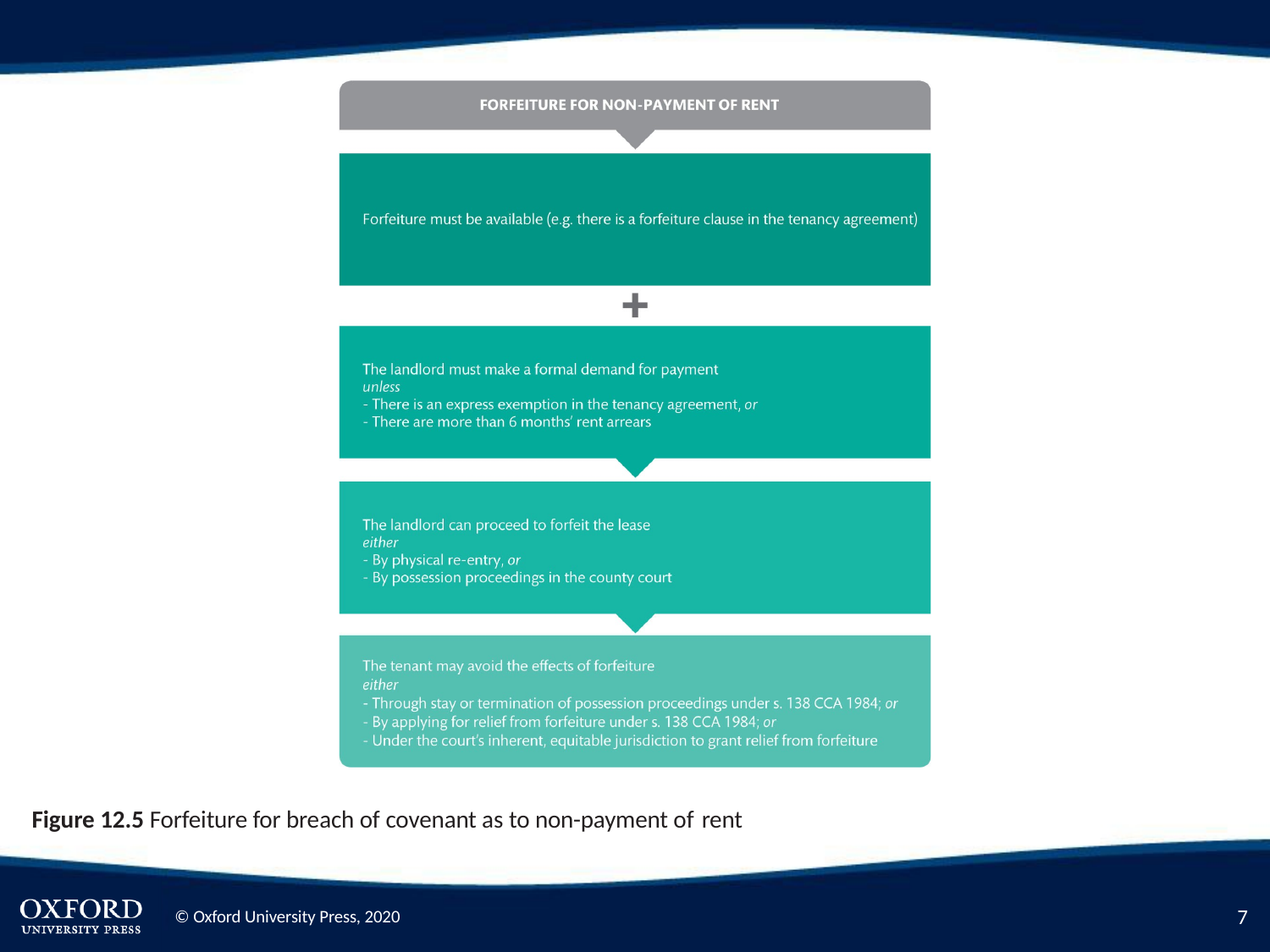

Figure 12.5 Forfeiture for breach of covenant as to non-payment of rent
7
© Oxford University Press, 2020